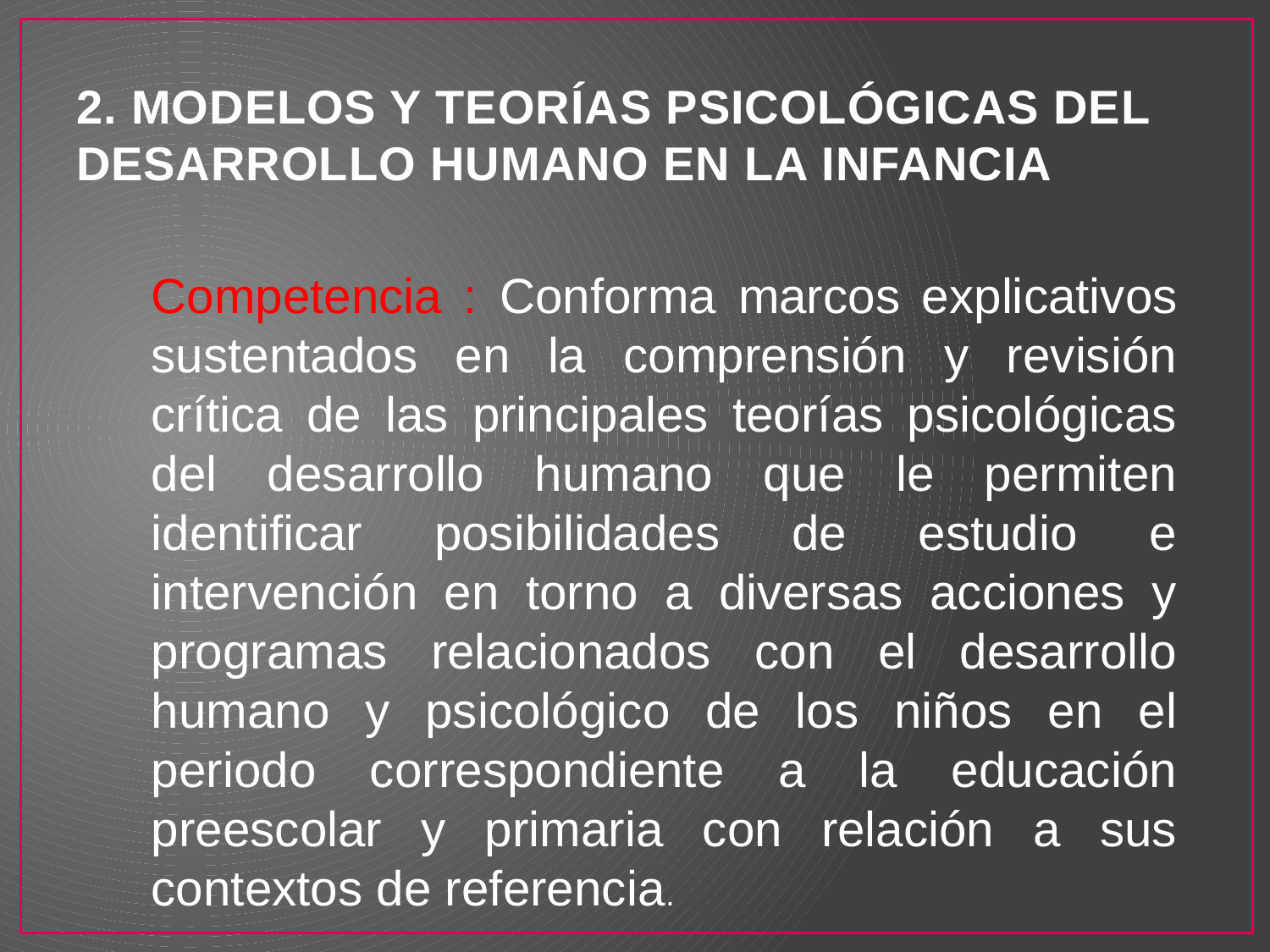

# 2. MODELOS Y TEORÍAS PSICOLÓGICAS DEL DESARROLLO HUMANO EN LA INFANCIA
Competencia : Conforma marcos explicativos sustentados en la comprensión y revisión crítica de las principales teorías psicológicas del desarrollo humano que le permiten identificar posibilidades de estudio e intervención en torno a diversas acciones y programas relacionados con el desarrollo humano y psicológico de los niños en el periodo correspondiente a la educación preescolar y primaria con relación a sus contextos de referencia.